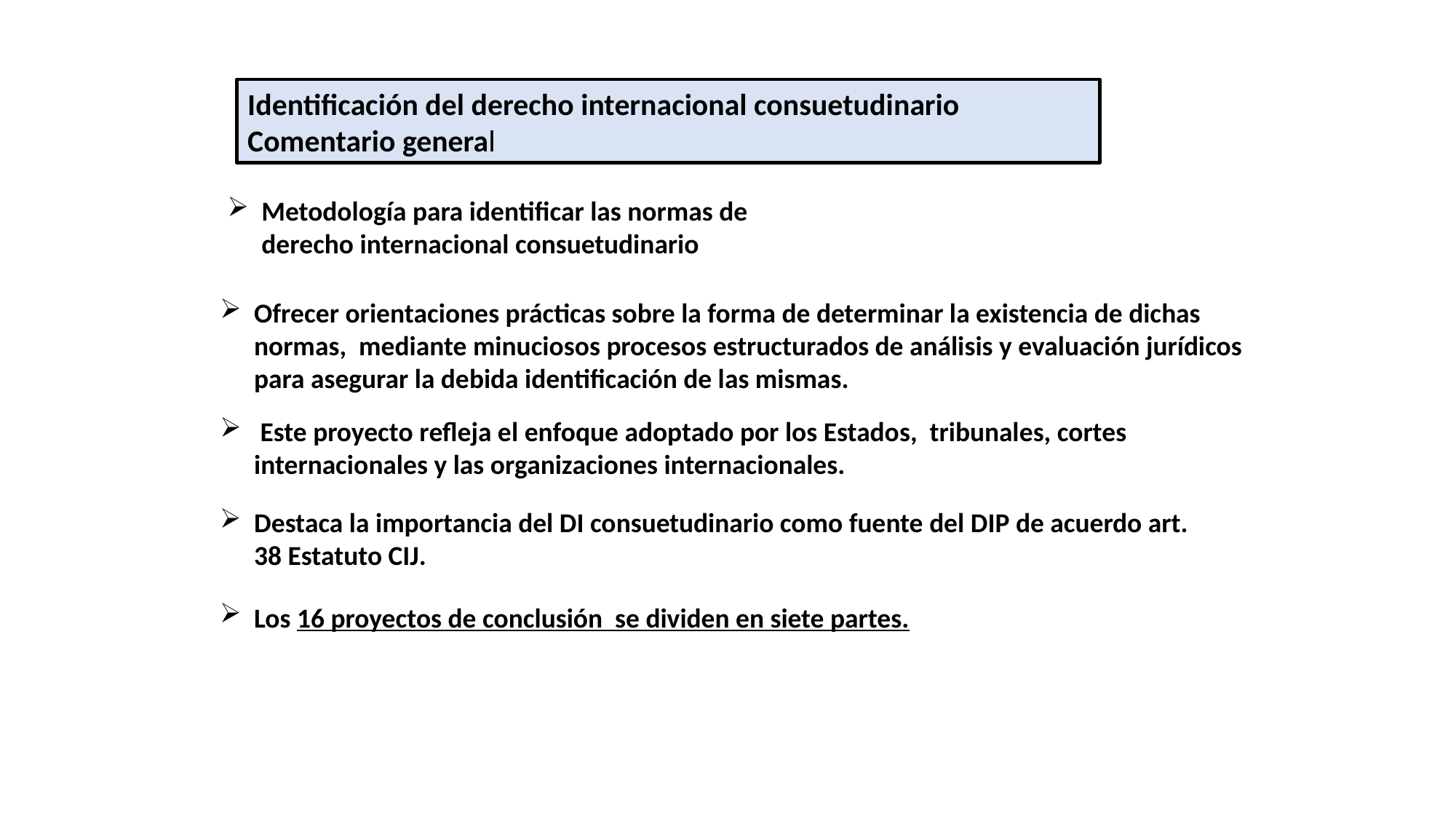

Identificación del derecho internacional consuetudinario Comentario general
Metodología para identificar las normas de derecho internacional consuetudinario
Ofrecer orientaciones prácticas sobre la forma de determinar la existencia de dichas normas,  mediante minuciosos procesos estructurados de análisis y evaluación jurídicos para asegurar la debida identificación de las mismas.
 Este proyecto refleja el enfoque adoptado por los Estados,  tribunales, cortes internacionales y las organizaciones internacionales.

Destaca la importancia del DI consuetudinario como fuente del DIP de acuerdo art. 38 Estatuto CIJ.
Los 16 proyectos de conclusión  se dividen en siete partes.